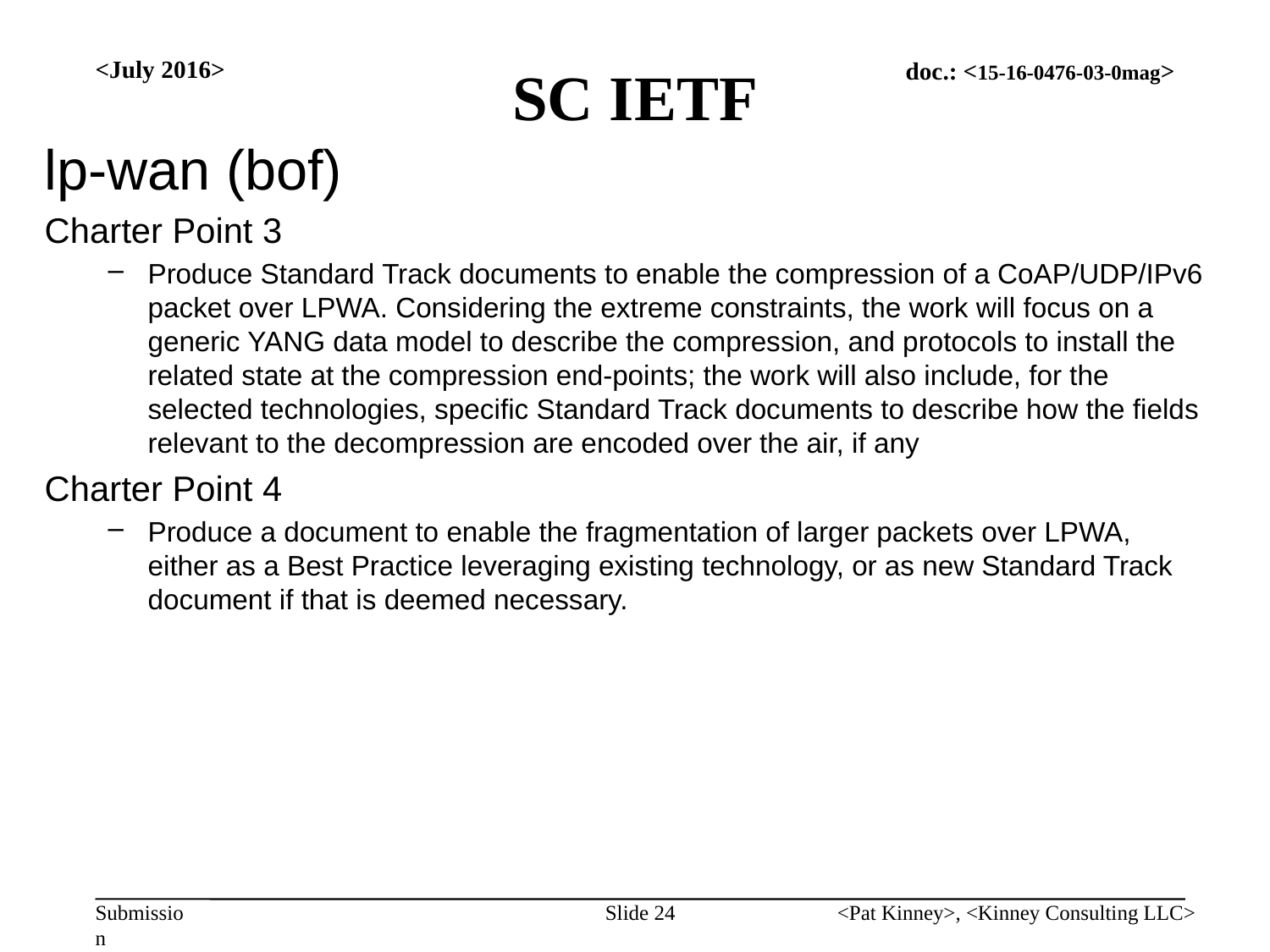

# SC IETF
<July 2016>
lp-wan (bof)
Charter Point 3
Produce Standard Track documents to enable the compression of a CoAP/UDP/IPv6 packet over LPWA. Considering the extreme constraints, the work will focus on a generic YANG data model to describe the compression, and protocols to install the related state at the compression end-points; the work will also include, for the selected technologies, specific Standard Track documents to describe how the fields relevant to the decompression are encoded over the air, if any
Charter Point 4
Produce a document to enable the fragmentation of larger packets over LPWA, either as a Best Practice leveraging existing technology, or as new Standard Track document if that is deemed necessary.

Slide 24
<Pat Kinney>, <Kinney Consulting LLC>